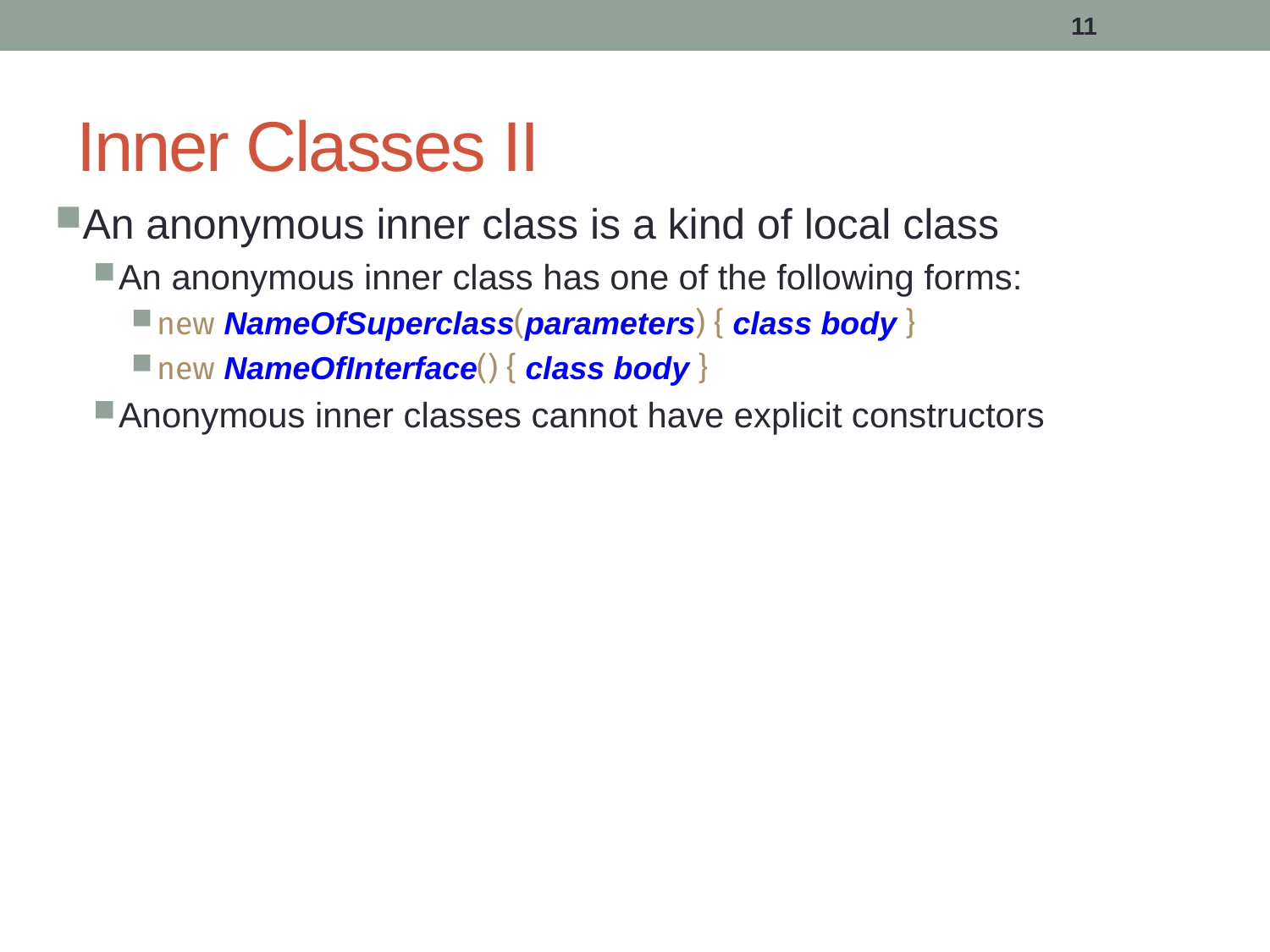

11
# Inner Classes II
An anonymous inner class is a kind of local class
An anonymous inner class has one of the following forms:
new NameOfSuperclass(parameters) { class body }
new NameOfInterface() { class body }
Anonymous inner classes cannot have explicit constructors